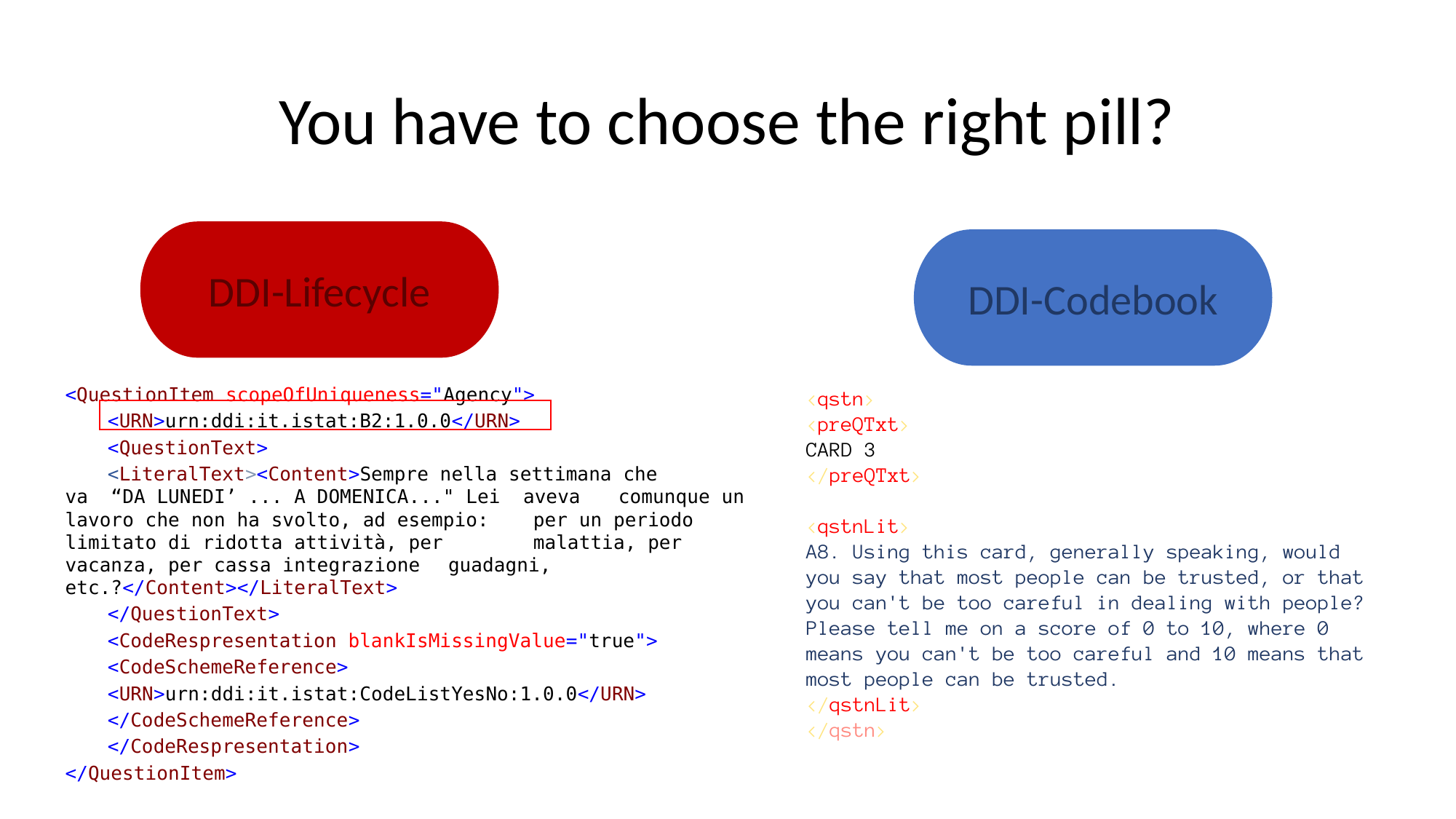

# You have to choose the right pill?
DDI-Lifecycle
DDI-Codebook
<QuestionItem scopeOfUniqueness="Agency">
	<URN>urn:ddi:it.istat:B2:1.0.0</URN>
	<QuestionText>
		<LiteralText><Content>Sempre nella settimana che 		va  “DA LUNEDI’ ... A DOMENICA..." Lei  aveva 			comunque un lavoro che non ha svolto, ad esempio: 		per un periodo limitato di ridotta attività, per 		malattia, per vacanza, per cassa integrazione 			guadagni, etc.?</Content></LiteralText>
	</QuestionText>
	<CodeRespresentation blankIsMissingValue="true">
		<CodeSchemeReference>
			<URN>urn:ddi:it.istat:CodeListYesNo:1.0.0</URN>
		</CodeSchemeReference>
	</CodeRespresentation>
</QuestionItem>
<qstn>
<preQTxt>
CARD 3
</preQTxt>
<qstnLit>
A8. Using this card, generally speaking, would you say that most people can be trusted, or that you can't be too careful in dealing with people? Please tell me on a score of 0 to 10, where 0 means you can't be too careful and 10 means that most people can be trusted.
</qstnLit>
</qstn>